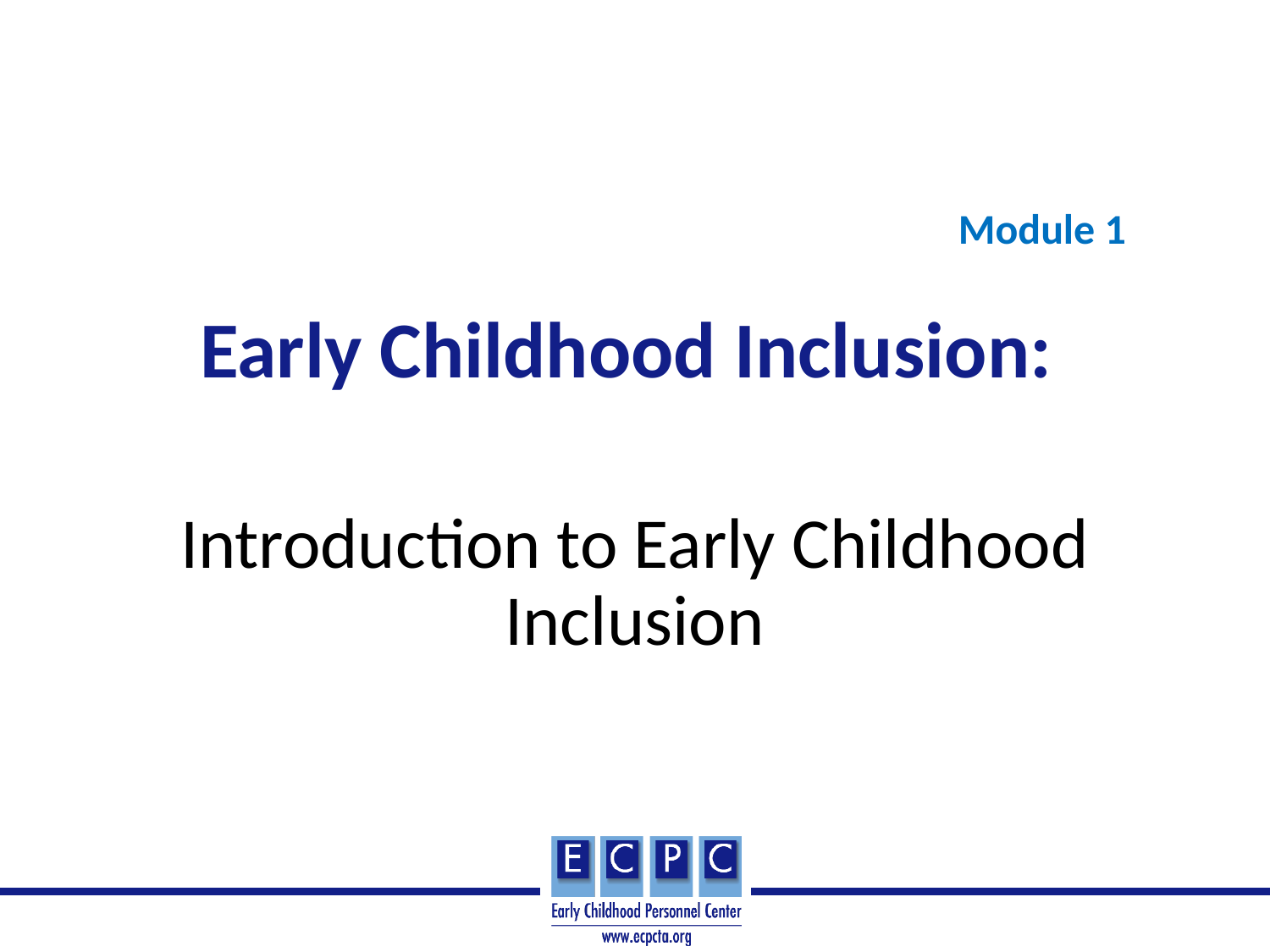

# Early Childhood Inclusion:
Module 1
Introduction to Early Childhood Inclusion